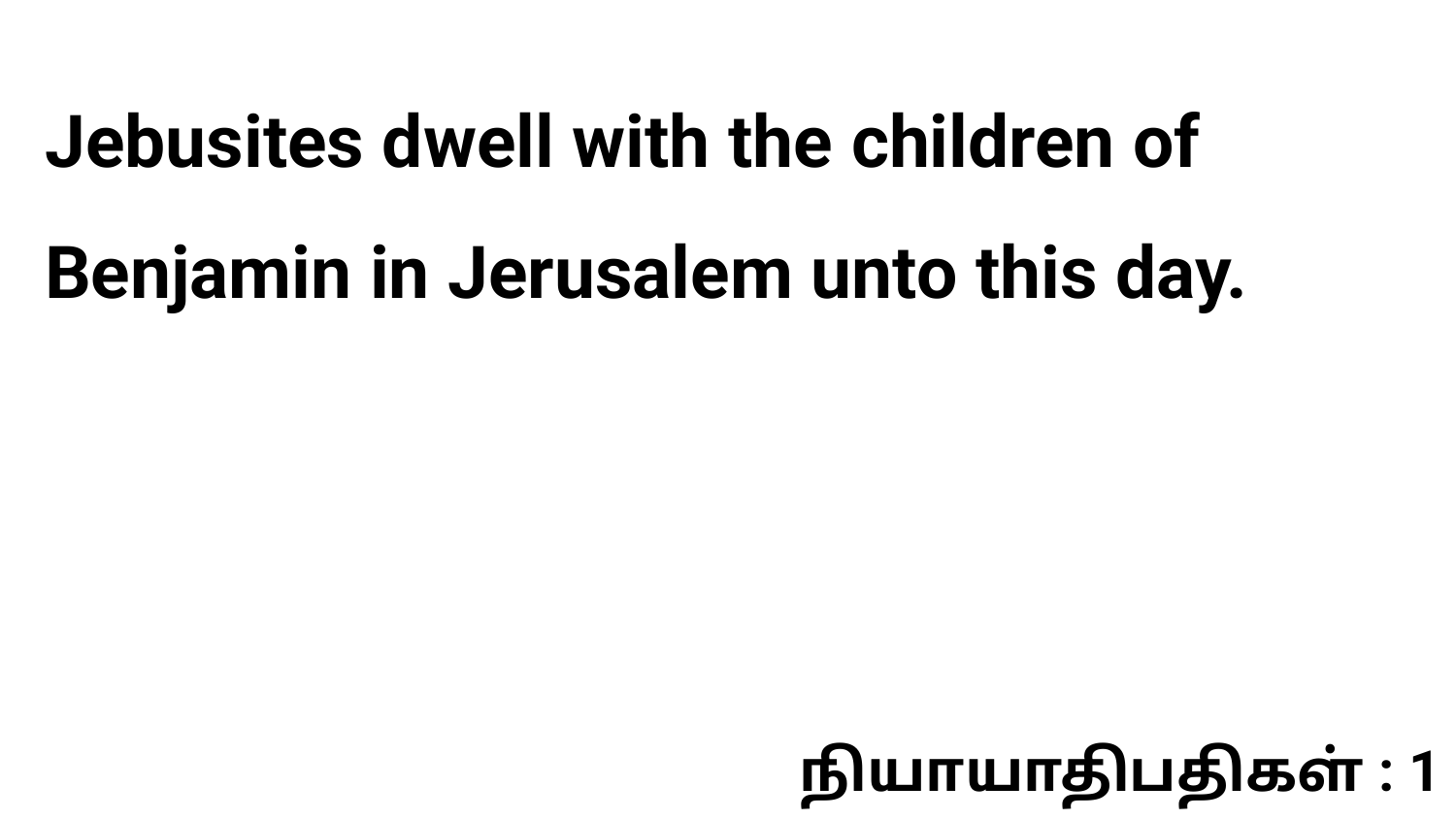

Jebusites dwell with the children of Benjamin in Jerusalem unto this day.
நியாயாதிபதிகள் : 1